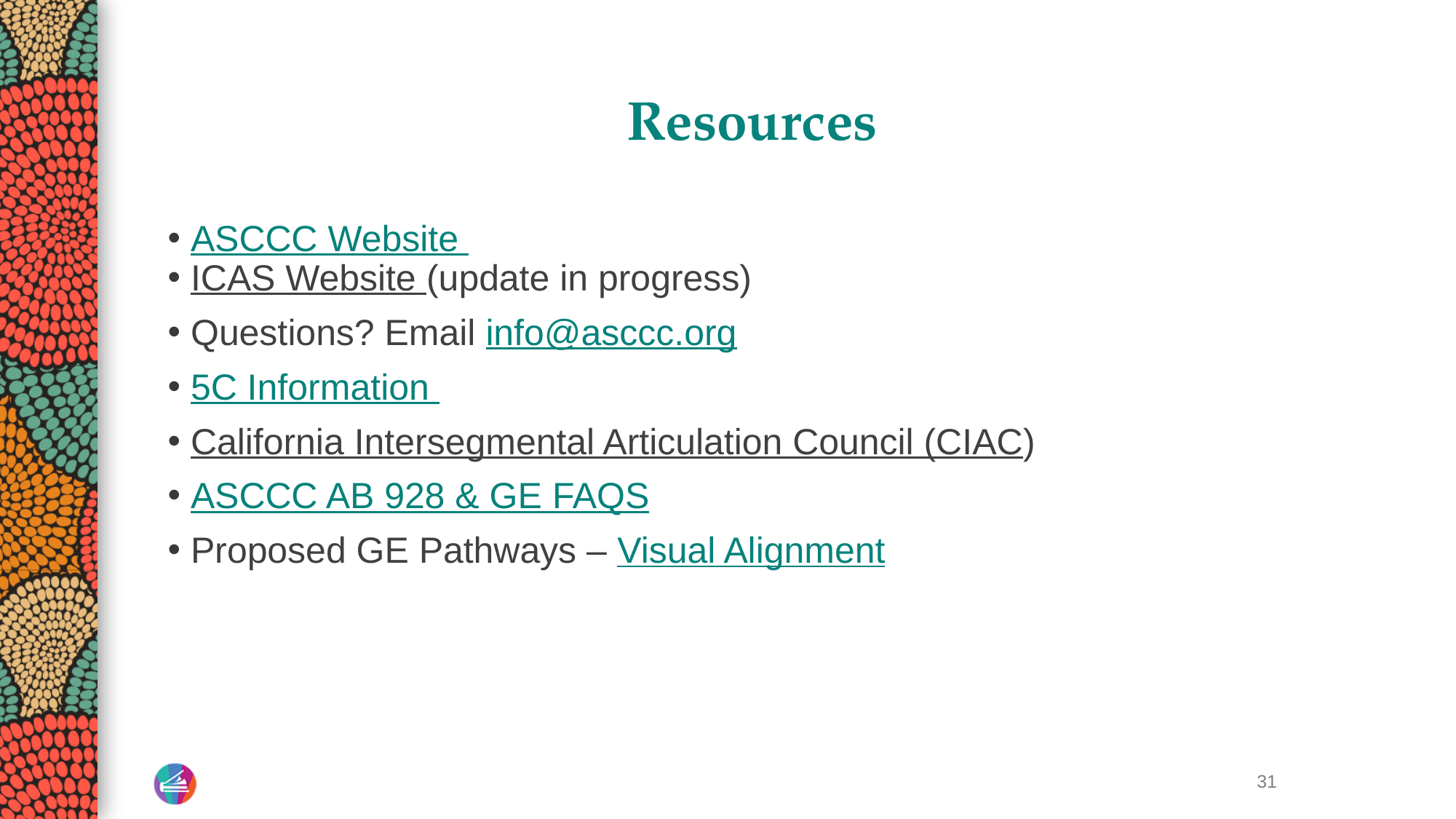

# Resources
ASCCC Website
ICAS Website (update in progress)
Questions? Email info@asccc.org
5C Information
California Intersegmental Articulation Council (CIAC)
ASCCC AB 928 & GE FAQS
Proposed GE Pathways – Visual Alignment
31